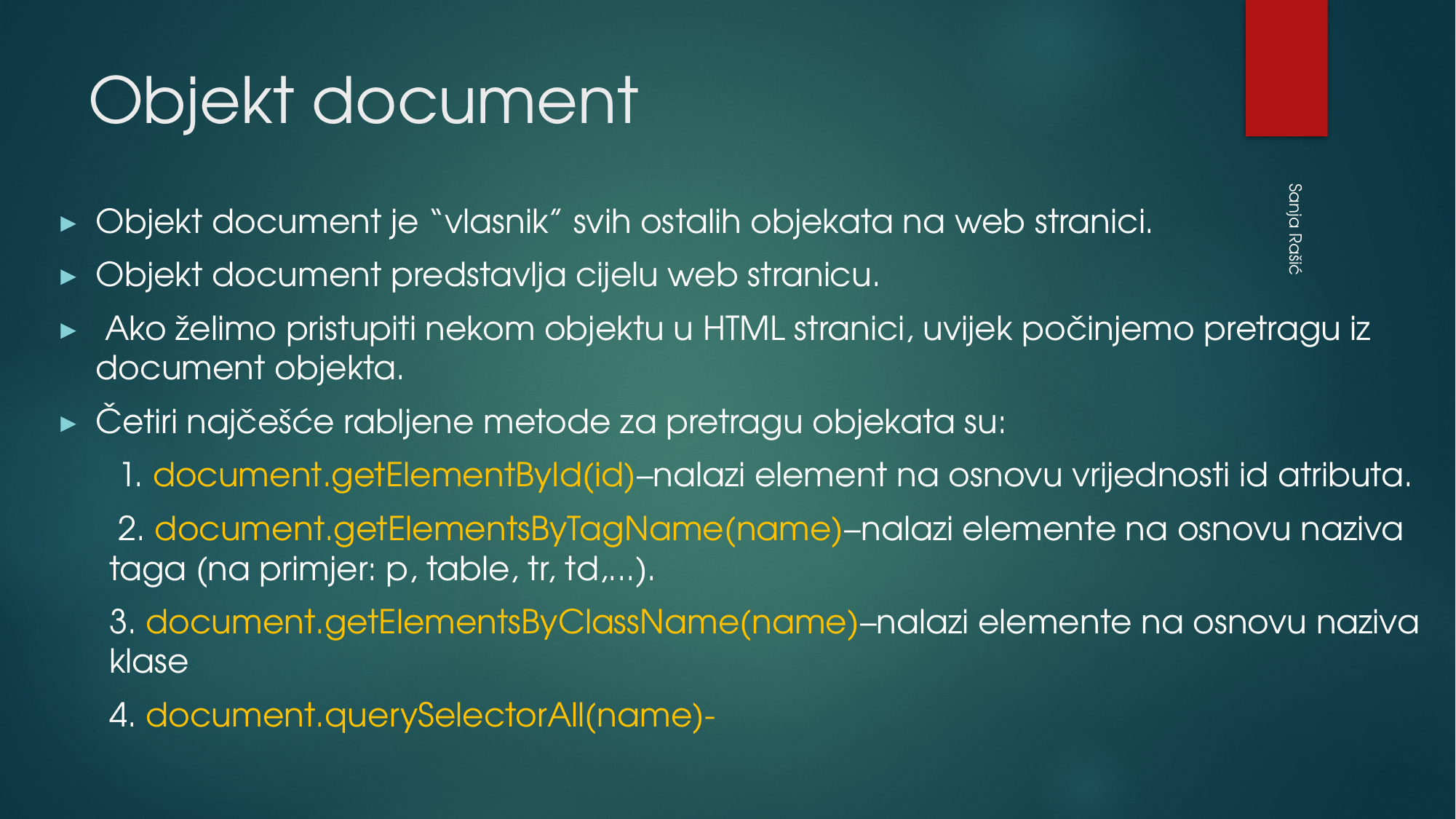

# Objekt document
Objekt document je “vlasnik” svih ostalih objekata na web stranici.
Objekt document predstavlja cijelu web stranicu.
 Ako želimo pristupiti nekom objektu u HTML stranici, uvijek počinjemo pretragu iz document objekta.
Četiri najčešće rabljene metode za pretragu objekata su:
 1. document.getElementById(id)–nalazi element na osnovu vrijednosti id atributa.
 2. document.getElementsByTagName(name)–nalazi elemente na osnovu naziva taga (na primjer: p, table, tr, td,...).
3. document.getElementsByClassName(name)–nalazi elemente na osnovu naziva klase
4. document.querySelectorAll(name)-
Sanja Rašić